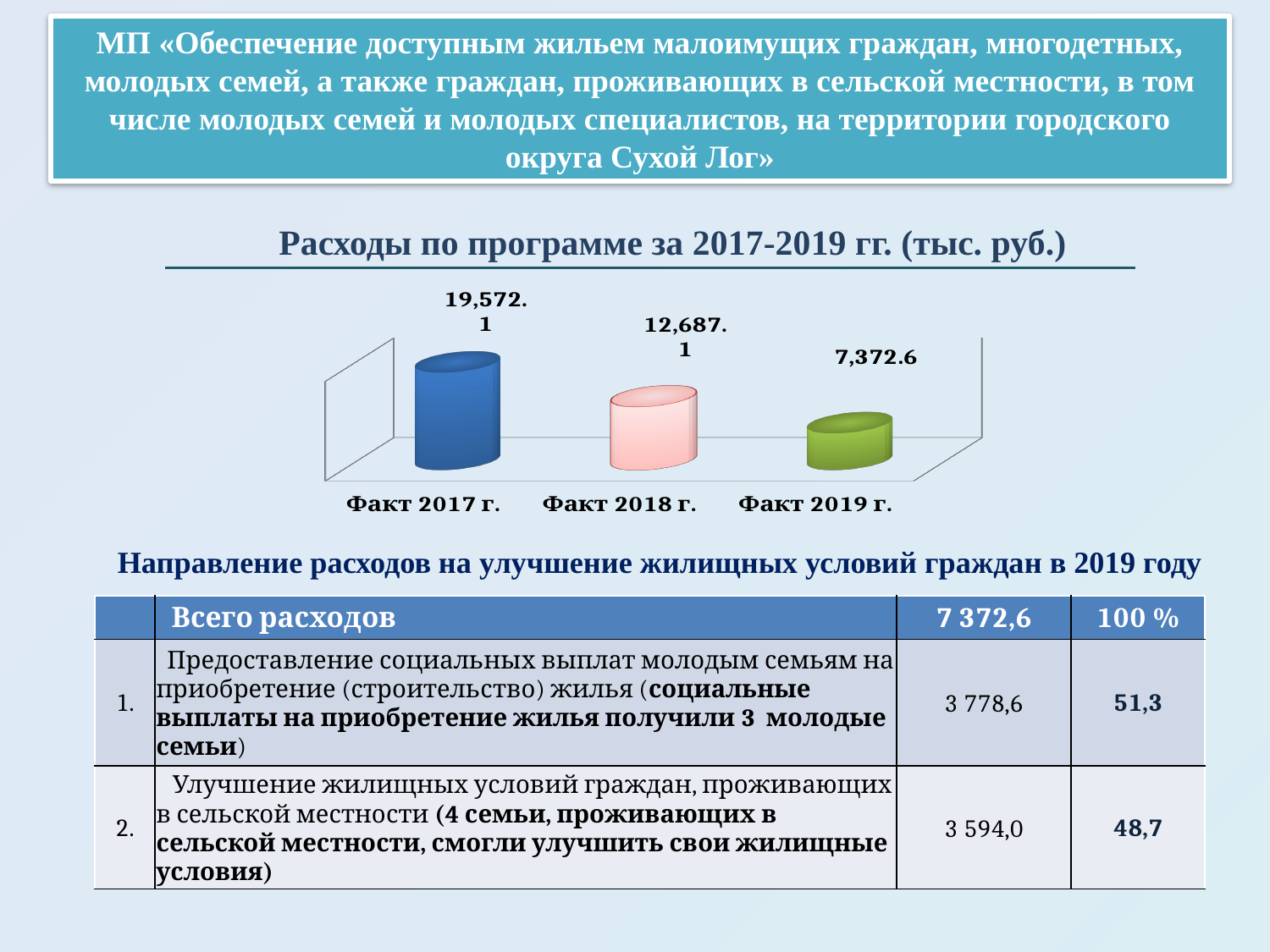

МП «Обеспечение доступным жильем малоимущих граждан, многодетных, молодых семей, а также граждан, проживающих в сельской местности, в том числе молодых семей и молодых специалистов, на территории городского округа Сухой Лог»
          Расходы по программе за 2017-2019 гг. (тыс. руб.)

[unsupported chart]

Направление расходов на улучшение жилищных условий граждан в 2019 году
|  | Всего расходов | 7 372,6 | 100 % |
| --- | --- | --- | --- |
| 1. | Предоставление социальных выплат молодым семьям на приобретение (строительство) жилья (социальные выплаты на приобретение жилья получили 3 молодые семьи) | 3 778,6 | 51,3 |
| 2. | Улучшение жилищных условий граждан, проживающих в сельской местности (4 семьи, проживающих в сельской местности, смогли улучшить свои жилищные условия) | 3 594,0 | 48,7 |